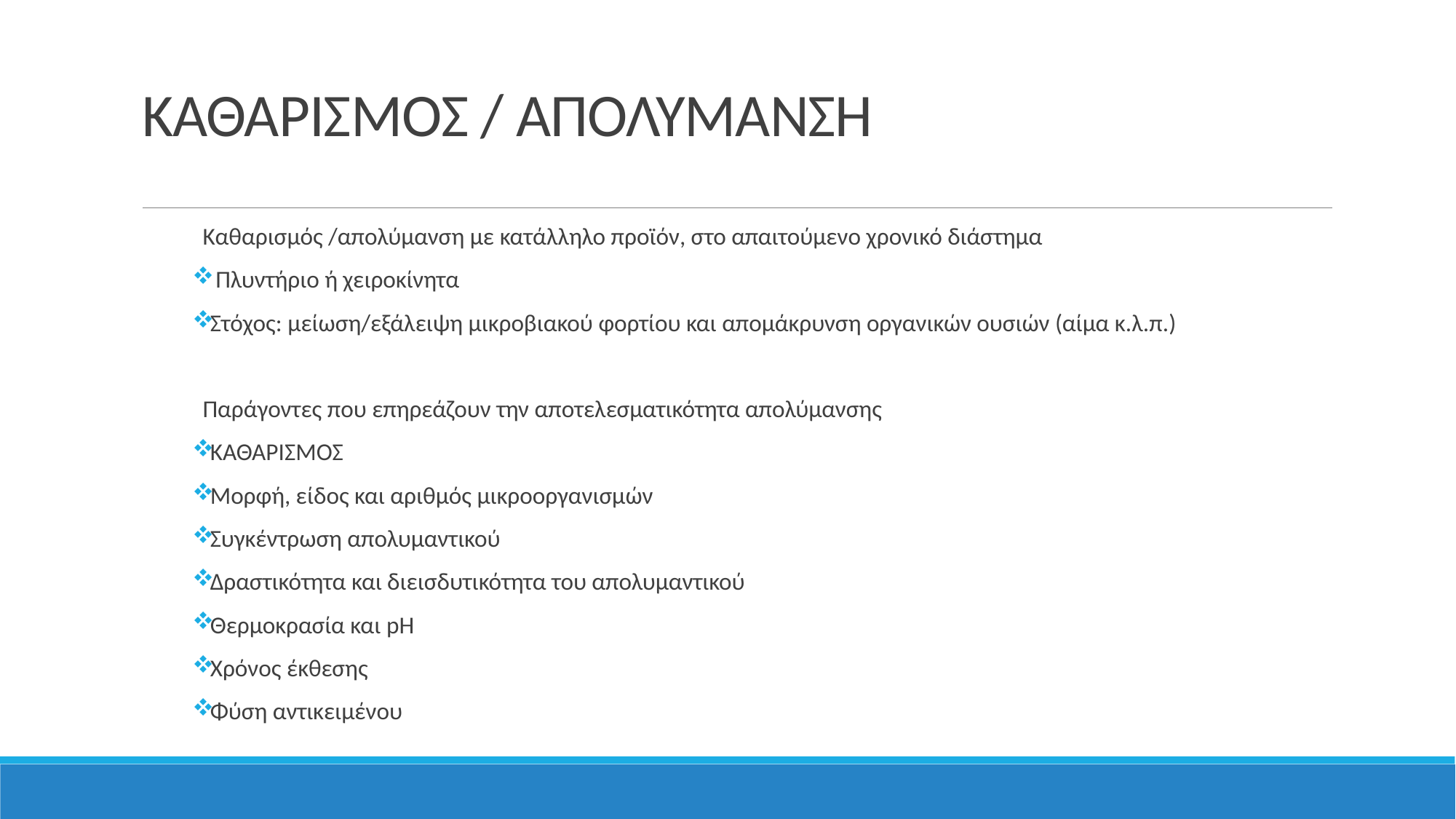

# ΚΑΘΑΡΙΣΜΟΣ / ΑΠΟΛΥΜΑΝΣΗ
Καθαρισμός /απολύμανση με κατάλληλο προϊόν, στο απαιτούμενο χρονικό διάστημα
 Πλυντήριο ή χειροκίνητα
Στόχος: μείωση/εξάλειψη μικροβιακού φορτίου και απομάκρυνση οργανικών ουσιών (αίμα κ.λ.π.)

Παράγοντες που επηρεάζουν την αποτελεσματικότητα απολύμανσης
ΚΑΘΑΡΙΣΜΟΣ
Μορφή, είδος και αριθμός μικροοργανισμών
Συγκέντρωση απολυμαντικού
Δραστικότητα και διεισδυτικότητα του απολυμαντικού
Θερμοκρασία και pH
Χρόνος έκθεσης
Φύση αντικειμένου